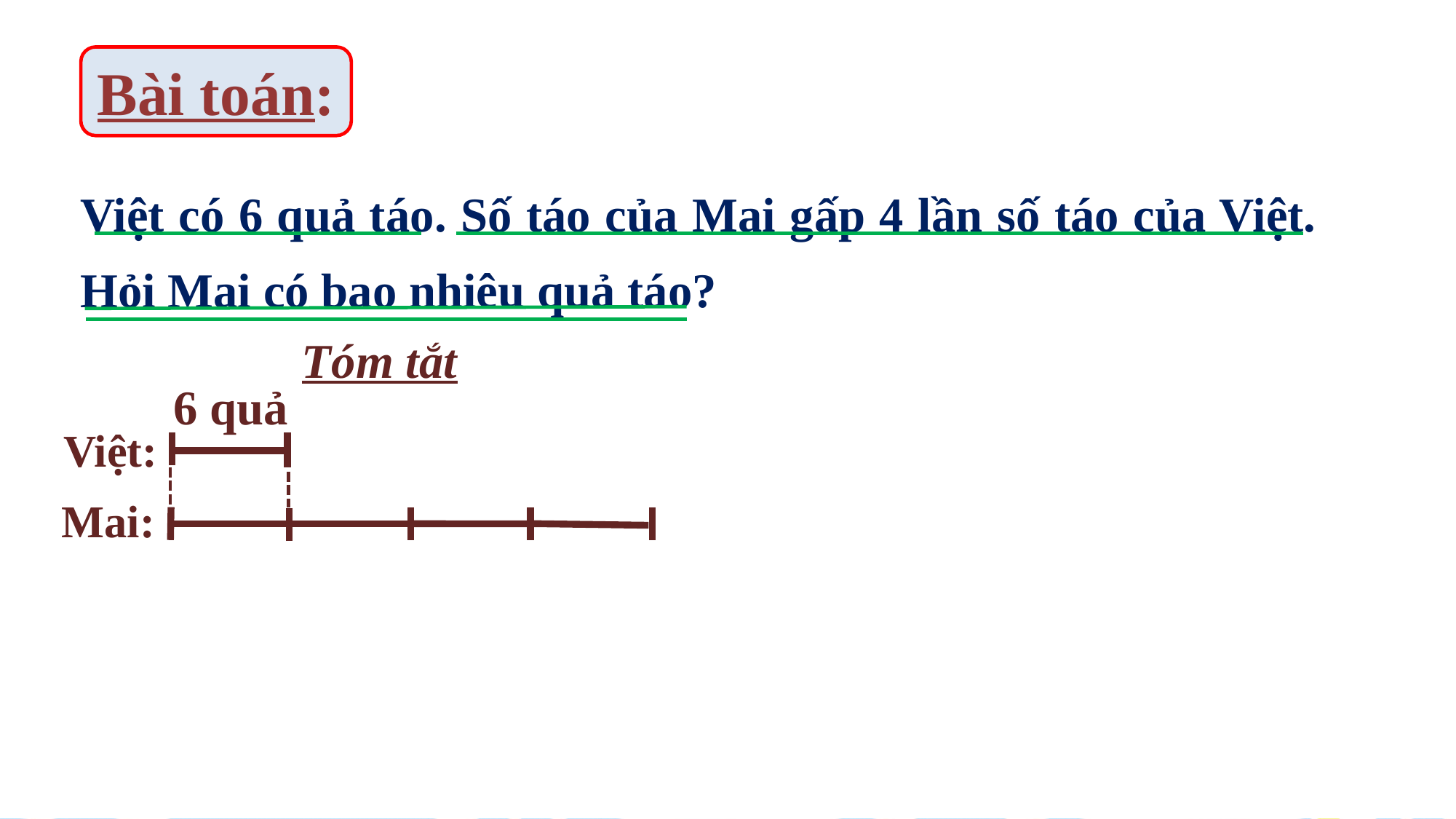

Bài toán:
Việt có 6 quả táo. Số táo của Mai gấp 4 lần số táo của Việt. Hỏi Mai có bao nhiêu quả táo?
Tóm tắt
 6 quả
Việt:
Mai: